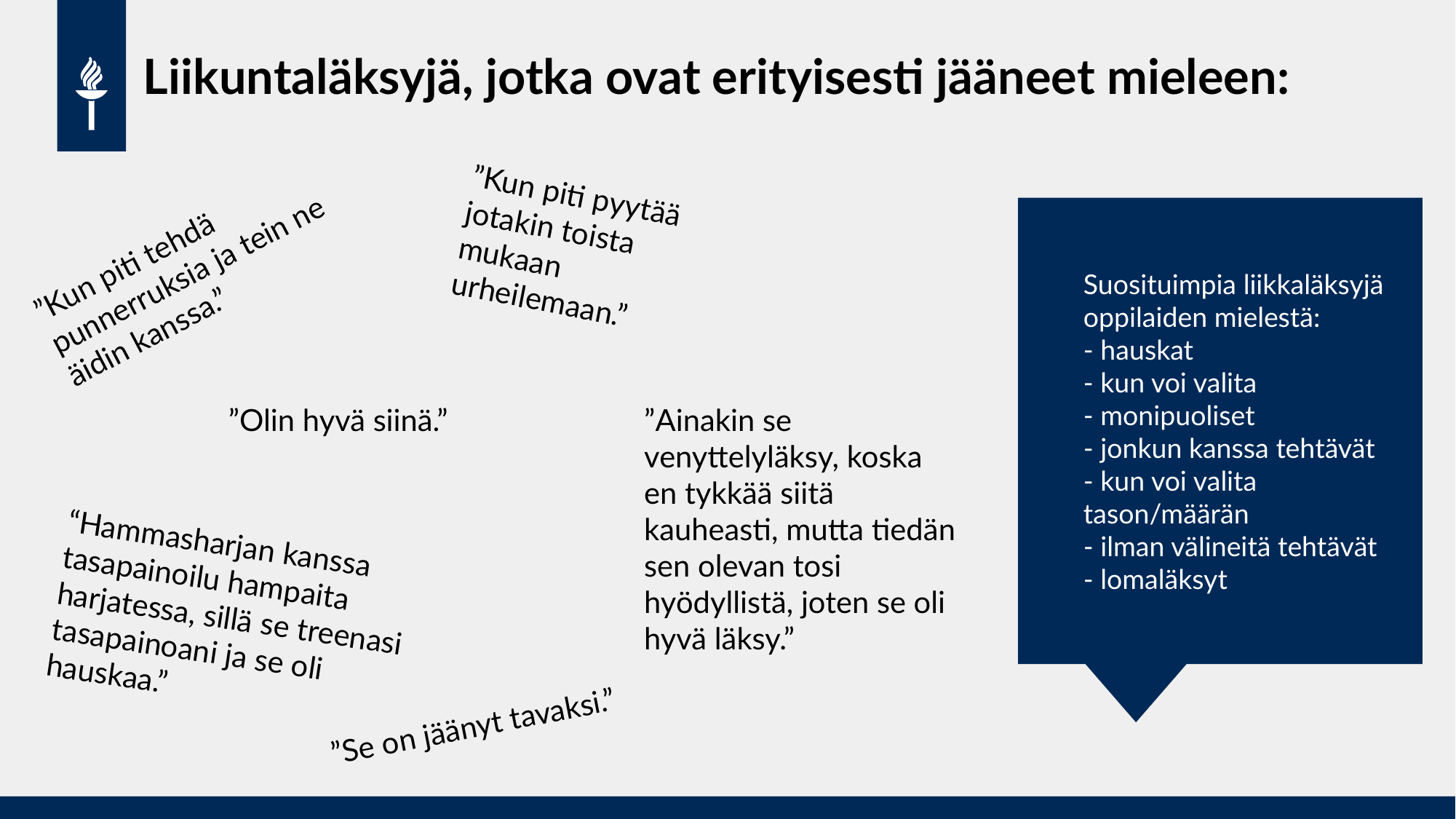

Liikuntaläksyjä, jotka ovat erityisesti jääneet mieleen:
”Kun piti pyytää jotakin toista mukaan urheilemaan.”
”Kun piti tehdä punnerruksia ja tein ne äidin kanssa.”
Suosituimpia liikkaläksyjä oppilaiden mielestä:
- hauskat
- kun voi valita
- monipuoliset
- jonkun kanssa tehtävät
- kun voi valita tason/määrän
- ilman välineitä tehtävät
- lomaläksyt
”Olin hyvä siinä.”
”Ainakin se venyttelyläksy, koska en tykkää siitä kauheasti, mutta tiedän sen olevan tosi hyödyllistä, joten se oli hyvä läksy.”
“Hammasharjan kanssa tasapainoilu hampaita harjatessa, sillä se treenasi tasapainoani ja se oli hauskaa.”
”Se on jäänyt tavaksi.”